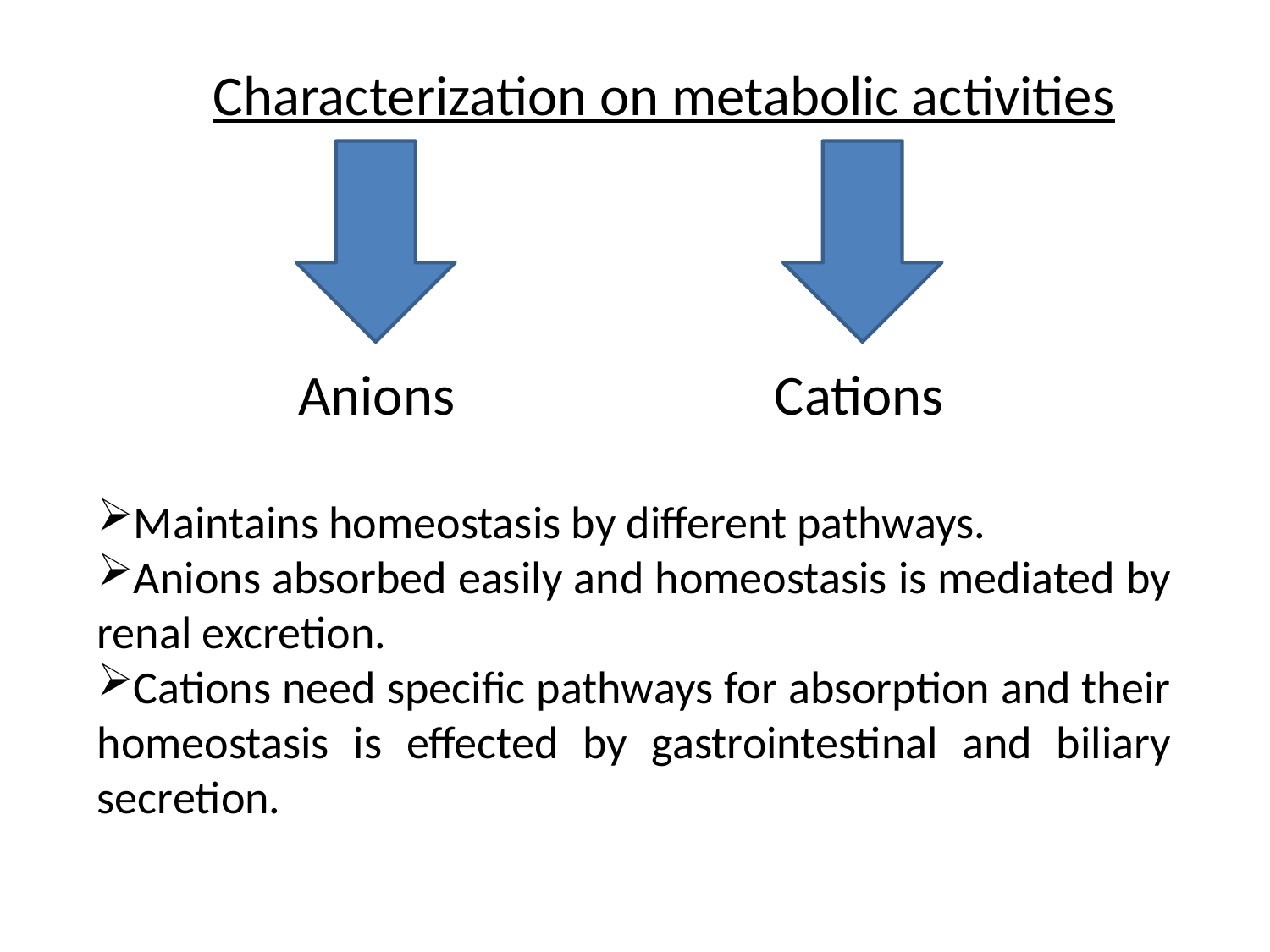

Characterization on metabolic activities

Anions
Cations
Maintains homeostasis by different pathways.
Anions absorbed easily and homeostasis is mediated by renal excretion.
Cations need specific pathways for absorption and their homeostasis is effected by gastrointestinal and biliary secretion.